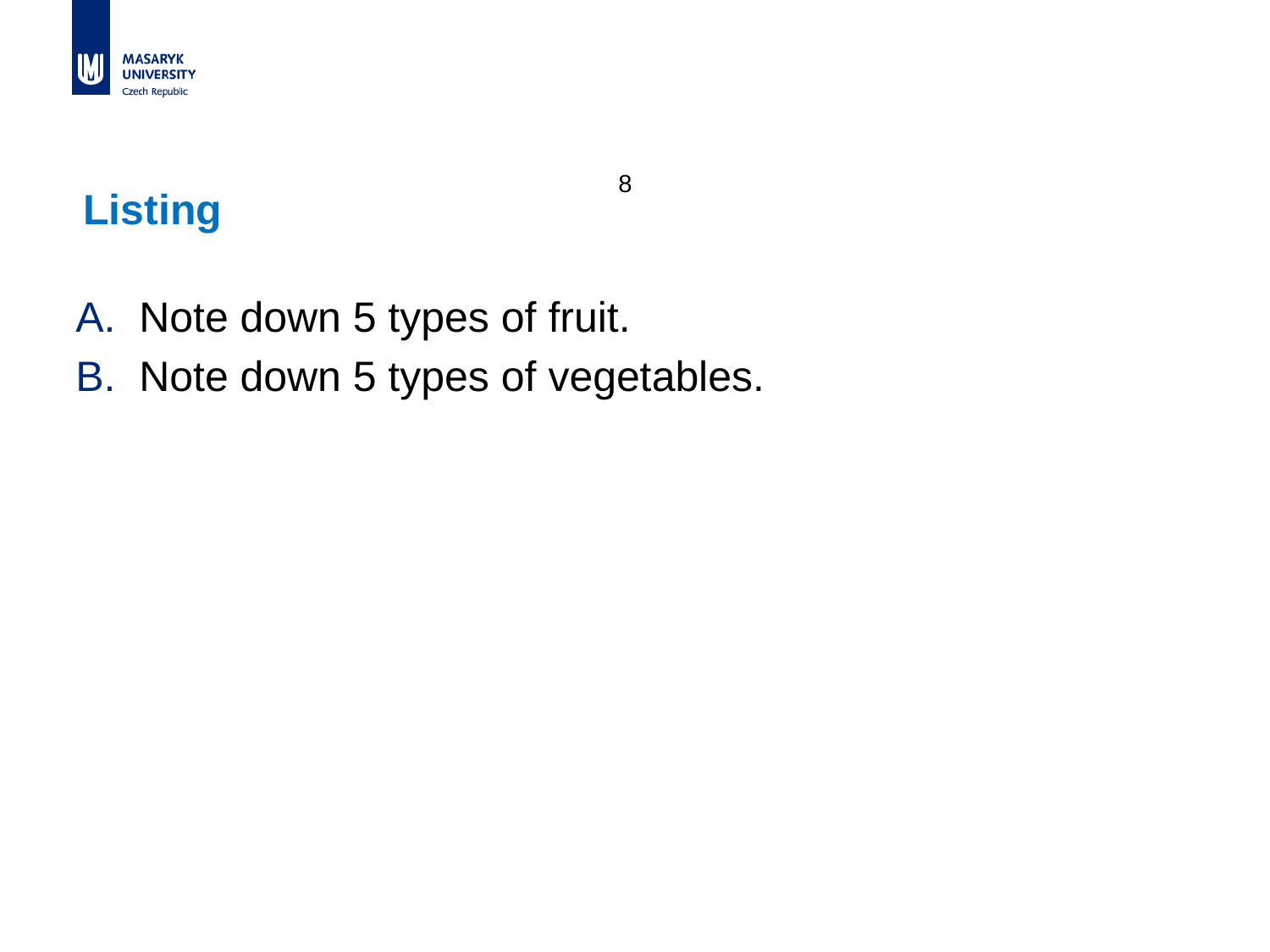

8
# Listing
Note down 5 types of fruit.
Note down 5 types of vegetables.